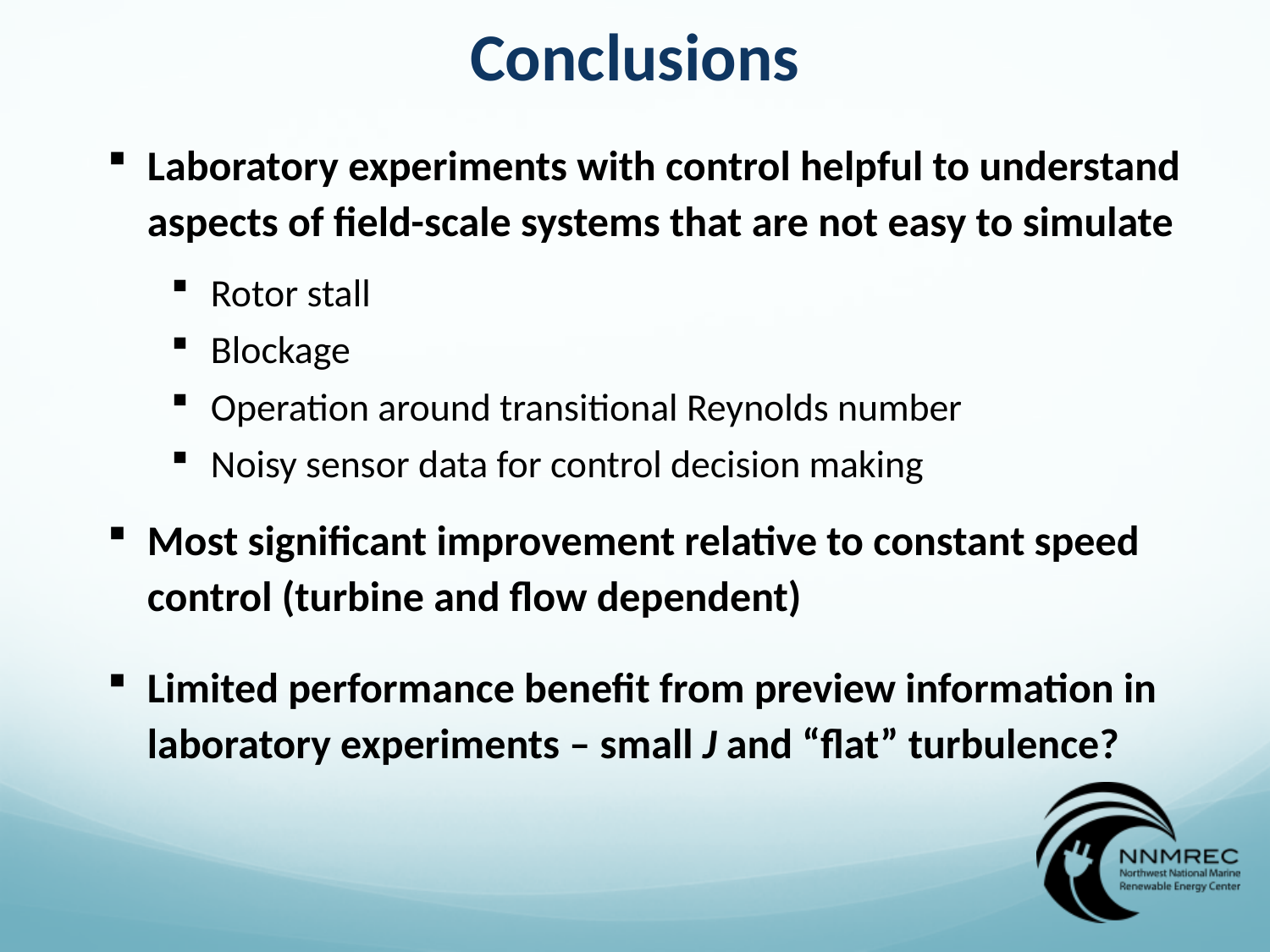

Conclusions
Laboratory experiments with control helpful to understand aspects of field-scale systems that are not easy to simulate
Rotor stall
Blockage
Operation around transitional Reynolds number
Noisy sensor data for control decision making
Most significant improvement relative to constant speed control (turbine and flow dependent)
Limited performance benefit from preview information in laboratory experiments – small J and “flat” turbulence?